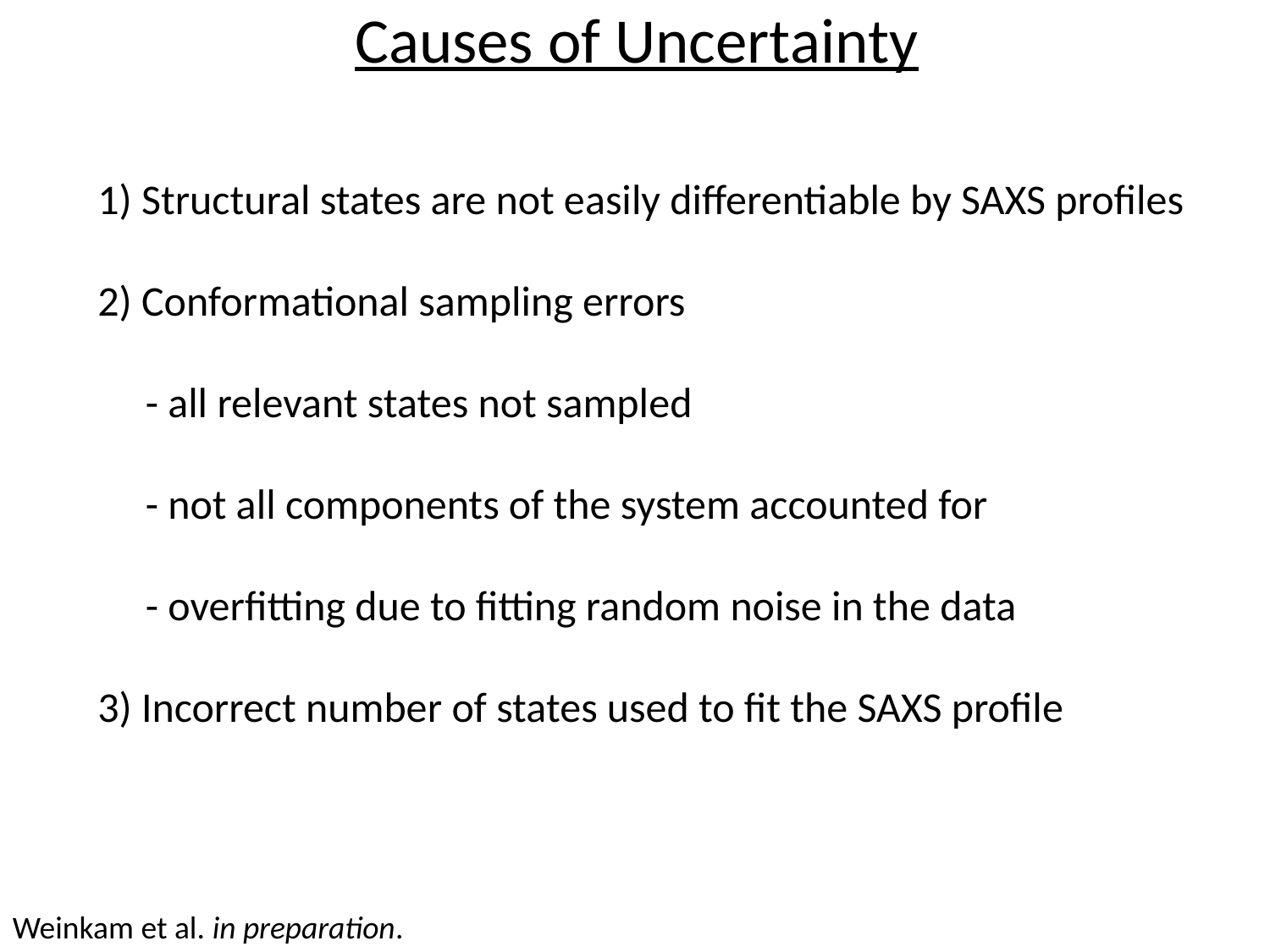

Causes of Uncertainty
1) Structural states are not easily differentiable by SAXS profiles

2) Conformational sampling errors

     - all relevant states not sampled

     - not all components of the system accounted for

     - overfitting due to fitting random noise in the data

3) Incorrect number of states used to fit the SAXS profile
Weinkam et al. in preparation.